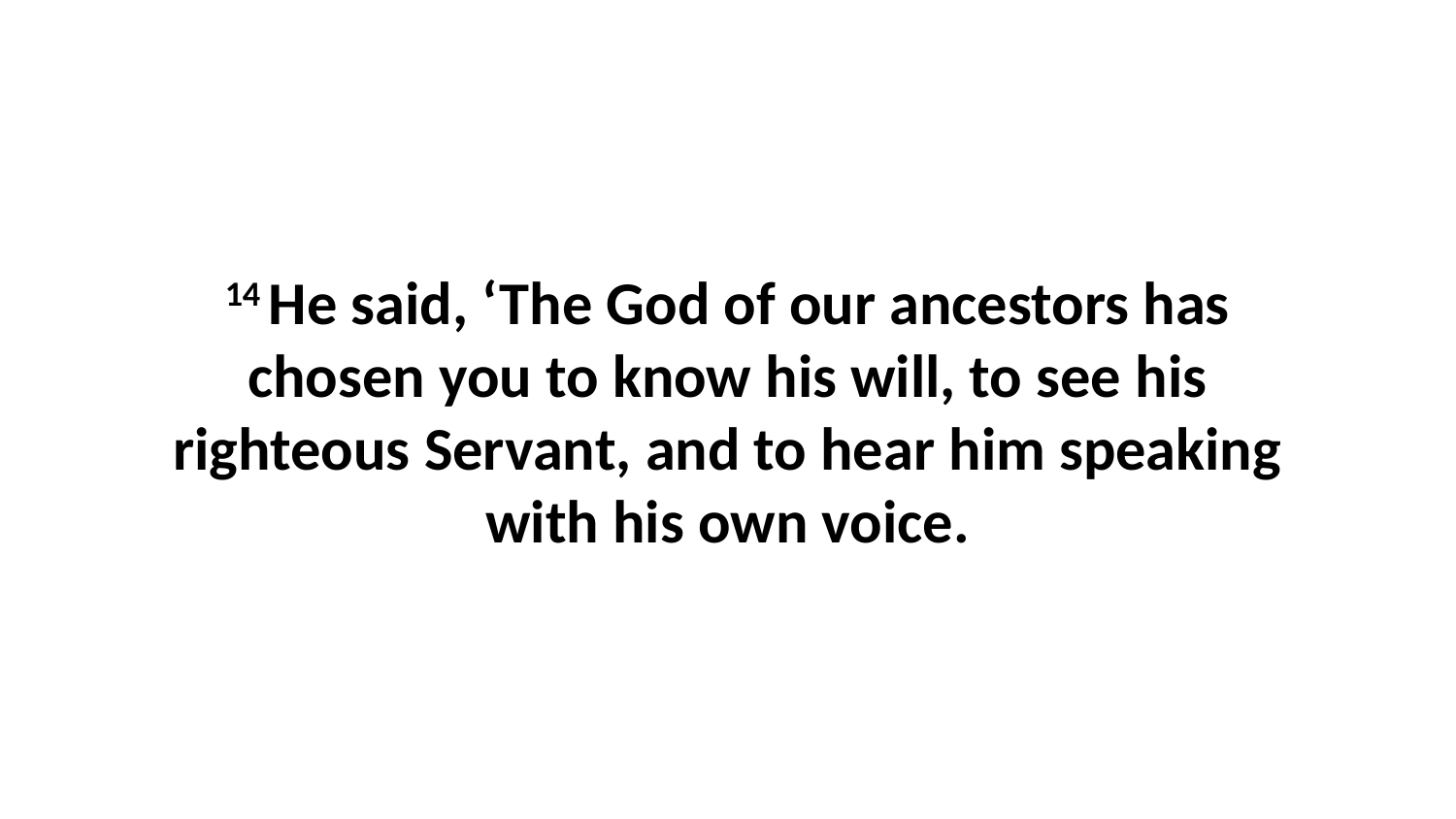

14 He said, ‘The God of our ancestors has chosen you to know his will, to see his righteous Servant, and to hear him speaking with his own voice.